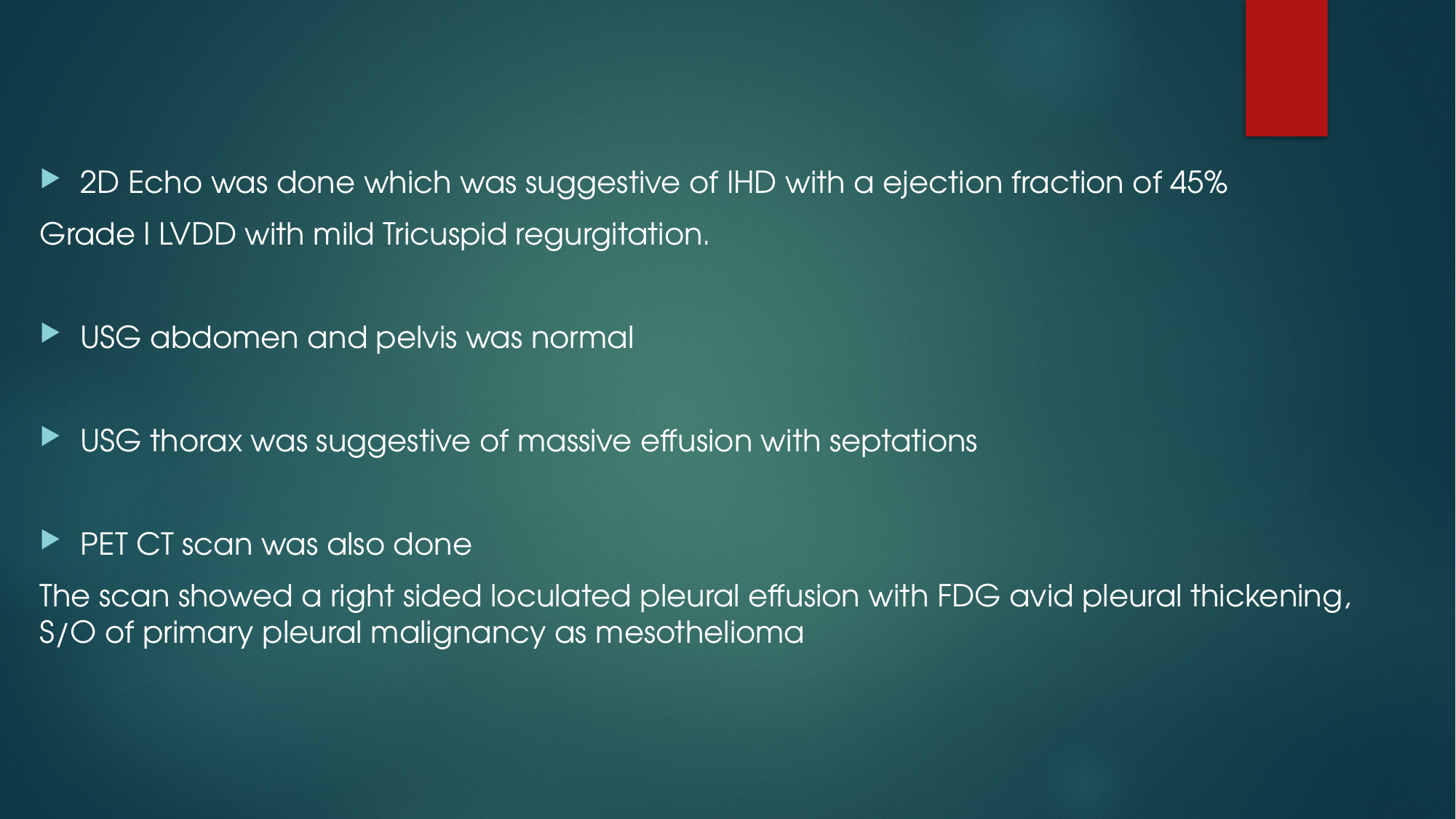

#
2D Echo was done which was suggestive of IHD with a ejection fraction of 45%
Grade I LVDD with mild Tricuspid regurgitation.

USG abdomen and pelvis was normal

USG thorax was suggestive of massive effusion with septations

PET CT scan was also done
The scan showed a right sided loculated pleural effusion with FDG avid pleural thickening, S/O of primary pleural malignancy as mesothelioma